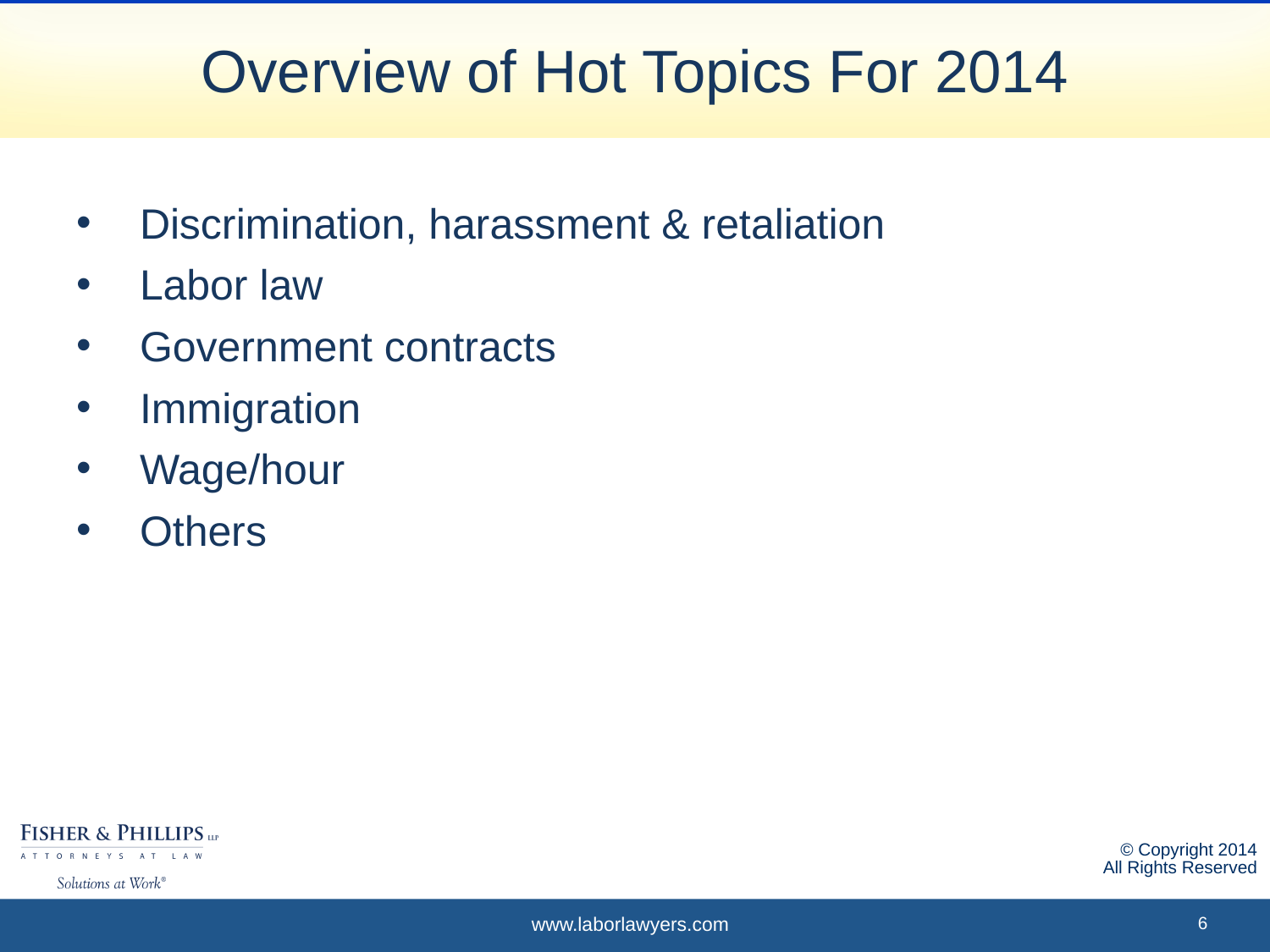

# Overview of Hot Topics For 2014
Discrimination, harassment & retaliation
Labor law
Government contracts
Immigration
Wage/hour
Others